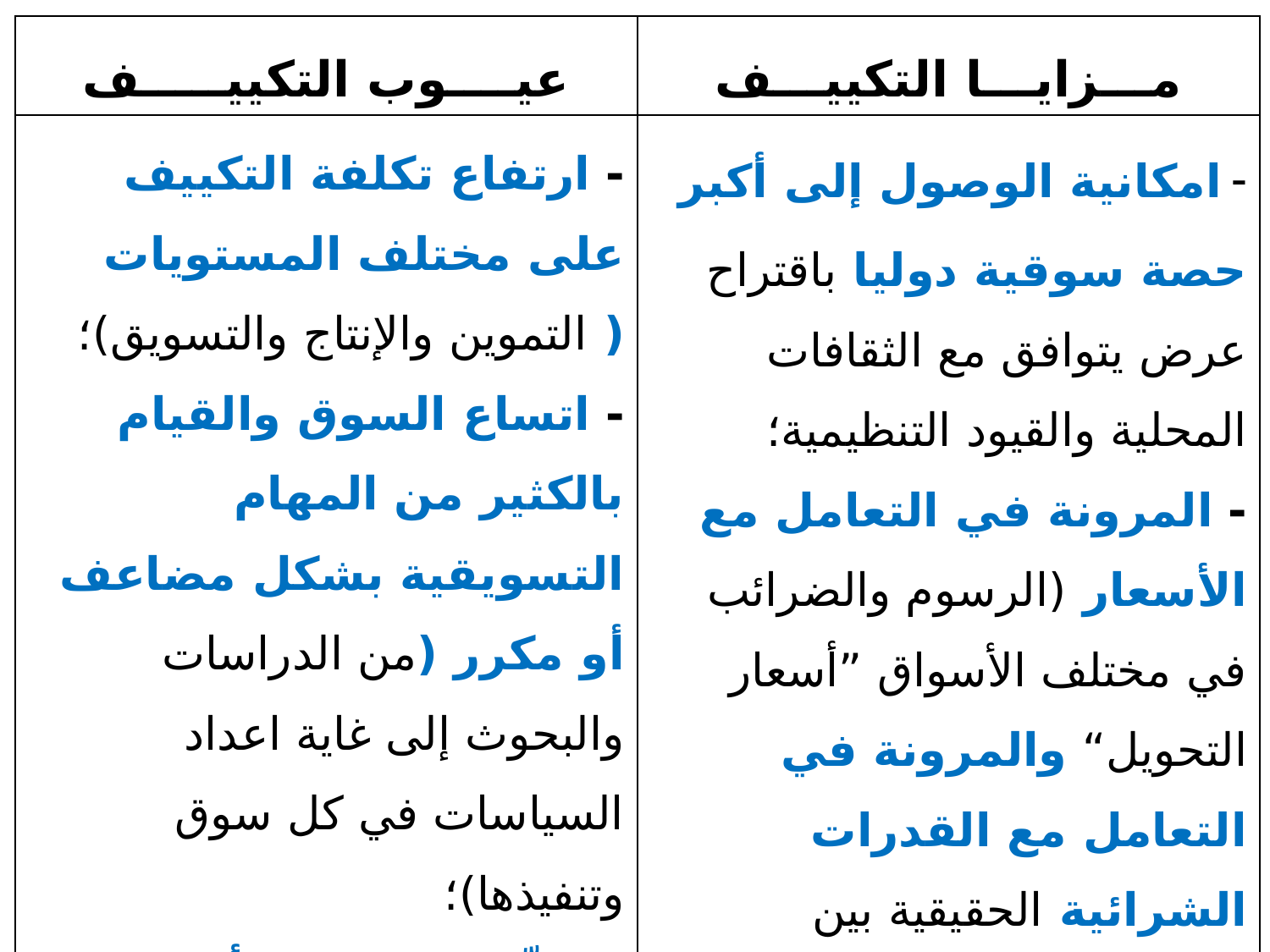

| عيــــوب التكييـــــف | مـــزايـــا التكييـــف |
| --- | --- |
| - ارتفاع تكلفة التكييف على مختلف المستويات ( التموين والإنتاج والتسويق)؛ - اتساع السوق والقيام بالكثير من المهام التسويقية بشكل مضاعف أو مكرر (من الدراسات والبحوث إلى غاية اعداد السياسات في كل سوق وتنفيذها)؛ - تعقّد الاجراءات أو القرارات التسويقية وصعوبة الرقابة على الجودة والأداء التنظيمي. | - امكانية الوصول إلى أكبر حصة سوقية دوليا باقتراح عرض يتوافق مع الثقافات المحلية والقيود التنظيمية؛ - المرونة في التعامل مع الأسعار (الرسوم والضرائب في مختلف الأسواق ”أسعار التحويل“ والمرونة في التعامل مع القدرات الشرائية الحقيقية بين البلدان)؛ - المرونة في الانتاج (بالتكيف مع الحاجات والرغبات كما ونوعا. - اعطاء أفضل هوية محلية للمنتج. |